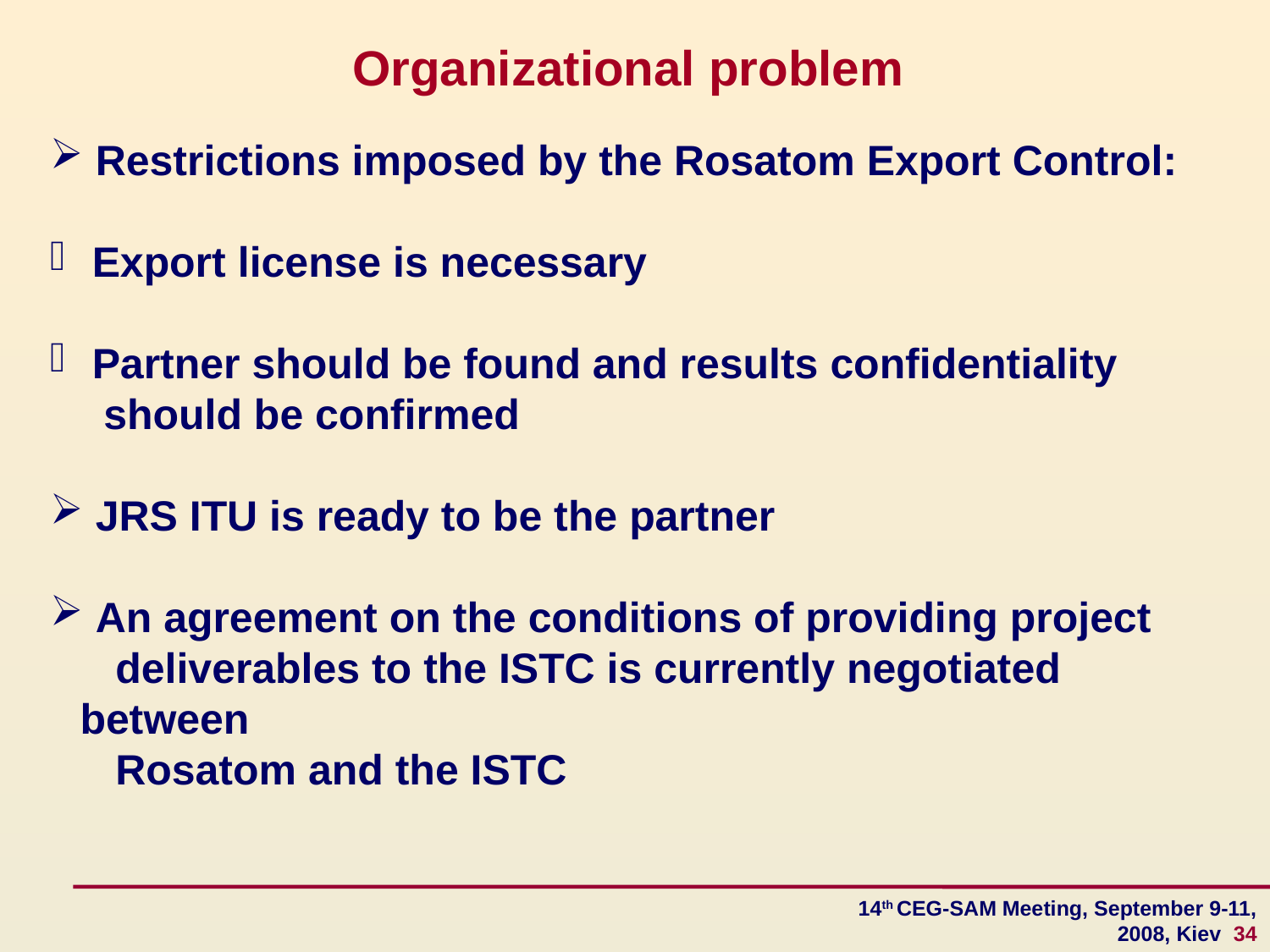

Organizational problem
 Restrictions imposed by the Rosatom Export Control:

 Export license is necessary

 Partner should be found and results confidentiality
  should be confirmed

 JRS ITU is ready to be the partner

 An agreement on the conditions of providing project
   deliverables to the ISTC is currently negotiated between
   Rosatom and the ISTC

14th CEG-SAM Meeting, September 9-11, 2008, Kiev  34